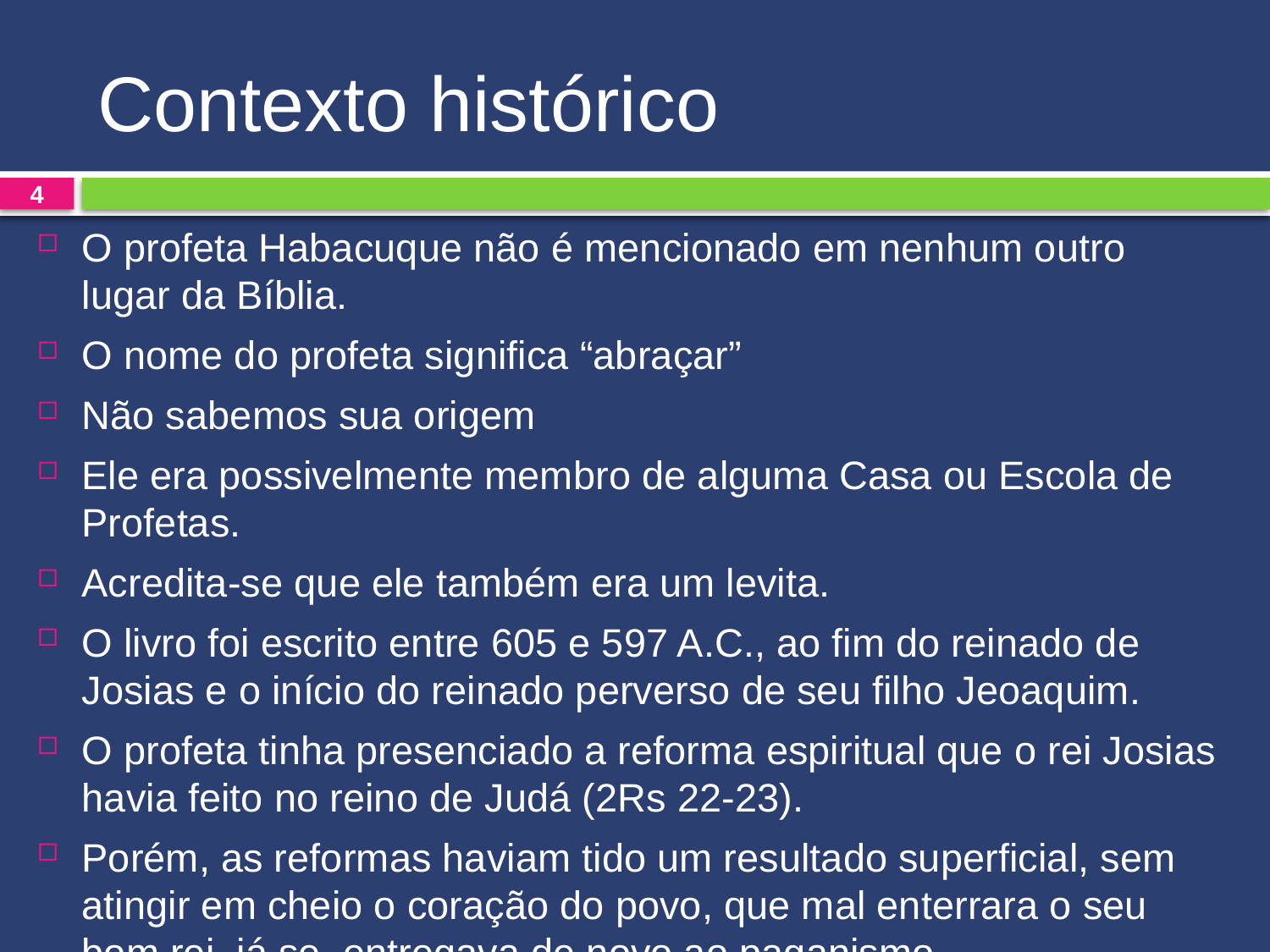

# Contexto histórico
4
O profeta Habacuque não é mencionado em nenhum outro lugar da Bíblia.
O nome do profeta significa “abraçar”
Não sabemos sua origem
Ele era possivelmente membro de alguma Casa ou Escola de Profetas.
Acredita-se que ele também era um levita.
O livro foi escrito entre 605 e 597 A.C., ao fim do reinado de Josias e o início do reinado perverso de seu filho Jeoaquim.
O profeta tinha presenciado a reforma espiritual que o rei Josias havia feito no reino de Judá (2Rs 22-23).
Porém, as reformas haviam tido um resultado superficial, sem atingir em cheio o coração do povo, que mal enterrara o seu bom rei, já se  entregava de novo ao paganismo..